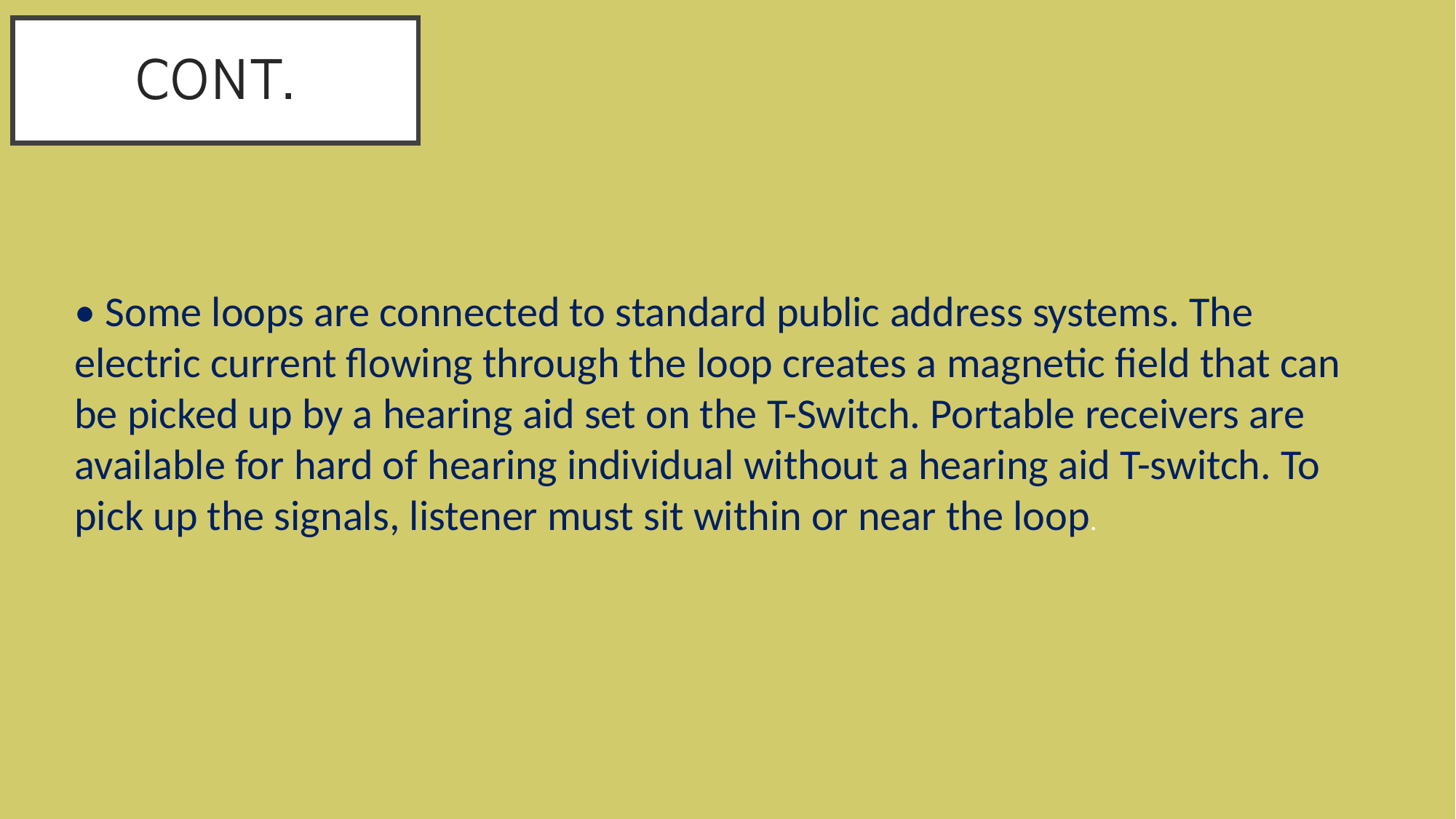

# CONT.
• Some loops are connected to standard public address systems. The electric current flowing through the loop creates a magnetic field that can be picked up by a hearing aid set on the T-Switch. Portable receivers are available for hard of hearing individual without a hearing aid T-switch. To pick up the signals, listener must sit within or near the loop.